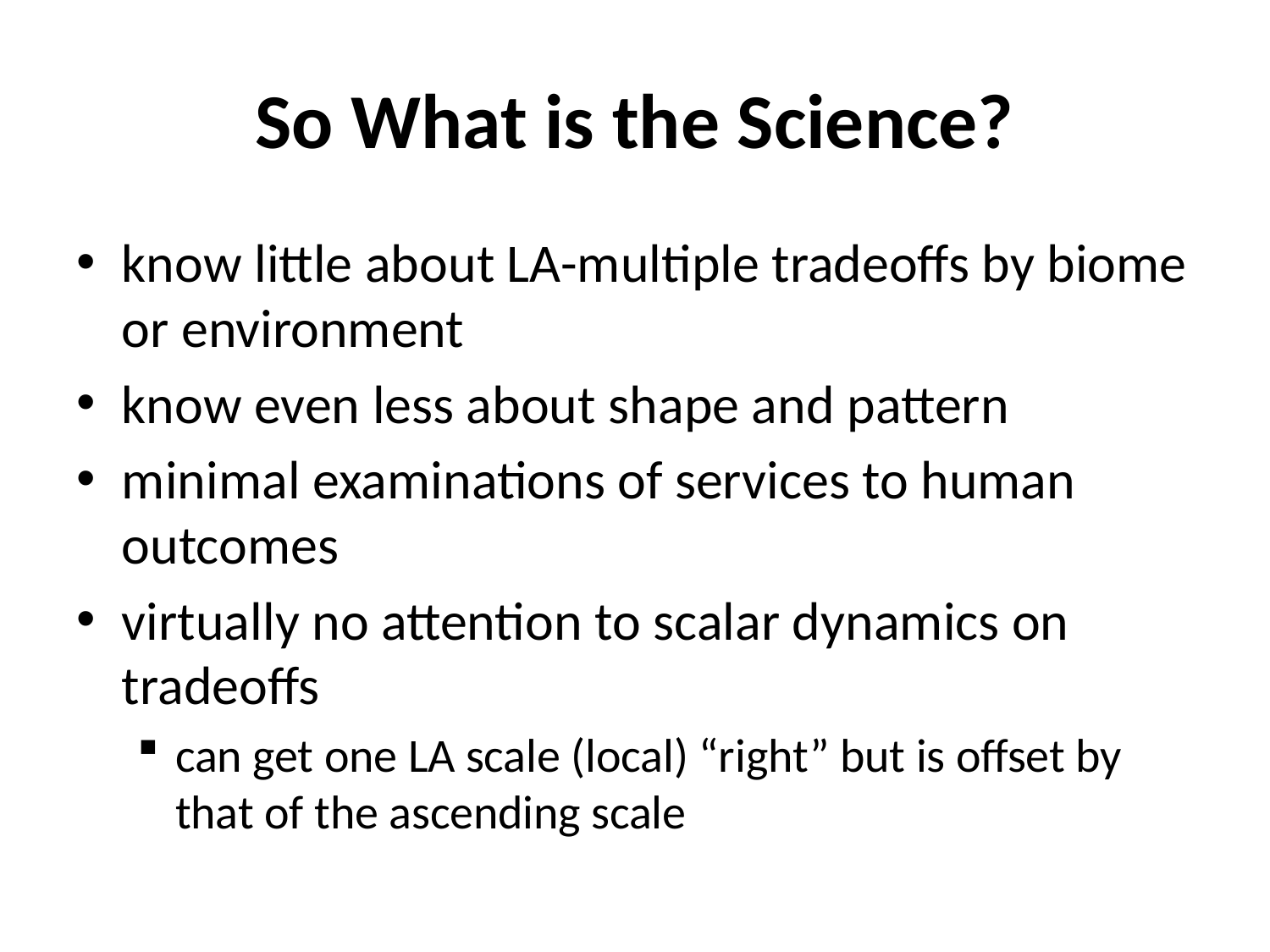

# So What is the Science?
know little about LA-multiple tradeoffs by biome or environment
know even less about shape and pattern
minimal examinations of services to human outcomes
virtually no attention to scalar dynamics on tradeoffs
can get one LA scale (local) “right” but is offset by that of the ascending scale